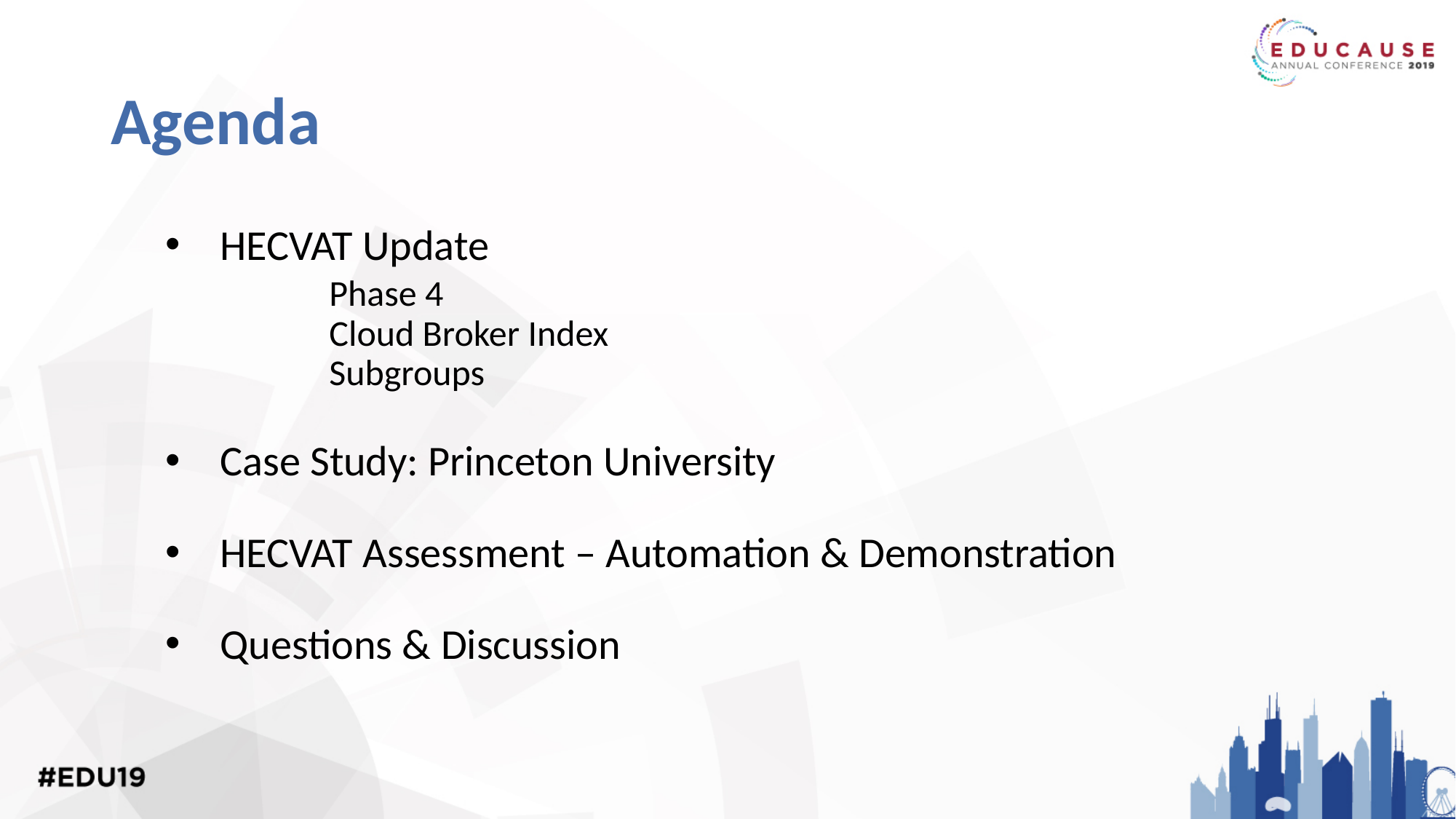

# Agenda
HECVAT Update
		Phase 4
		Cloud Broker Index
		Subgroups

Case Study: Princeton University

HECVAT Assessment – Automation & Demonstration

Questions & Discussion